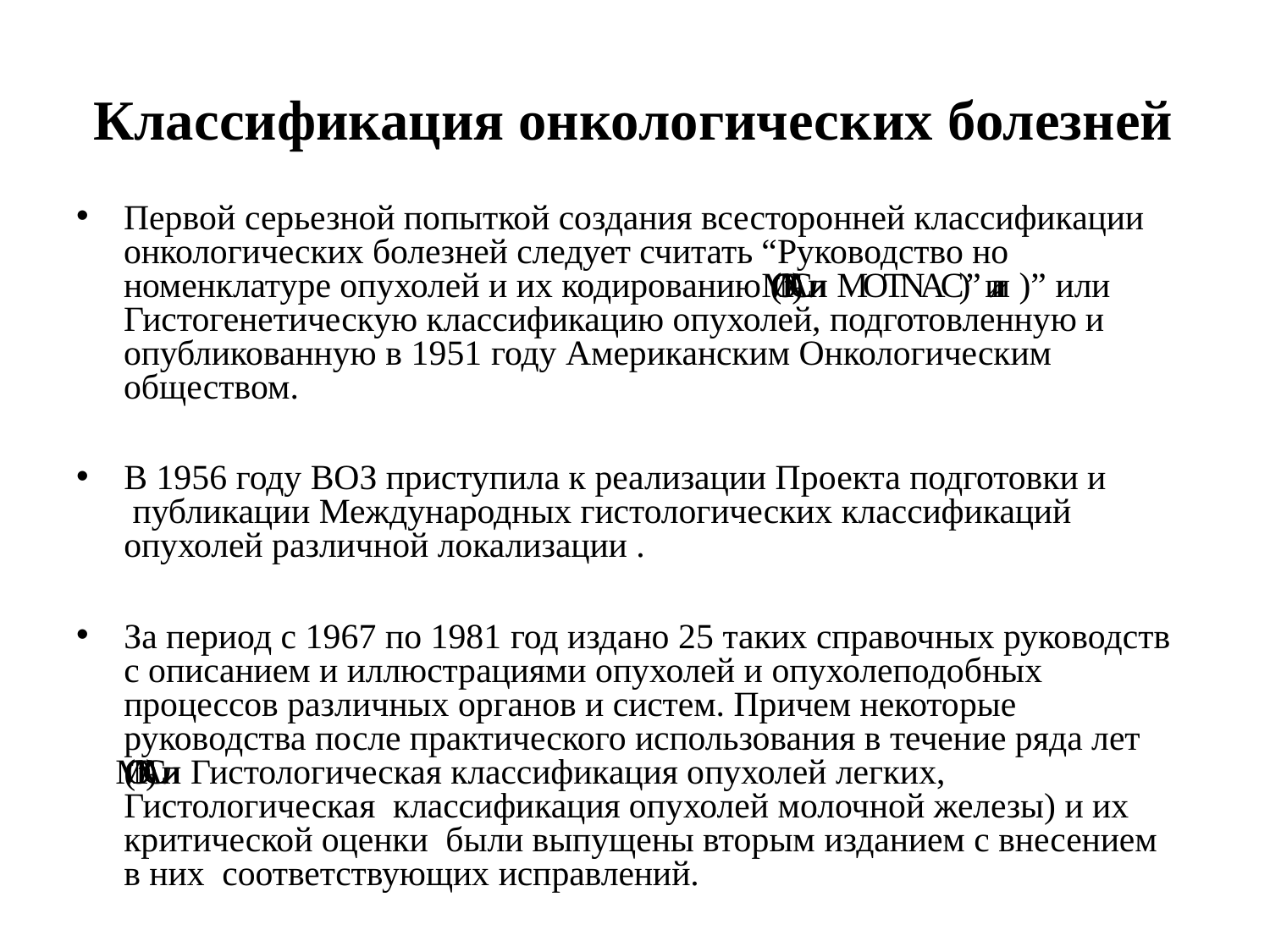

# Классификация онкологических болезней
Первой серьезной попыткой создания всесторонней классификации  онкологических болезней следует считать “Руководство но  номенклатуре опухолей и их кодированию (MOTNAC)” или MOTNAC)” или )” или  Гистогенетическую классификацию опухолей, подготовленную и  опубликованную в 1951 году Американским Онкологическим  обществом.
•
•
В 1956 году ВОЗ приступила к реализации Проекта подготовки и  публикации Международных гистологических классификаций  опухолей различной локализации .
•
За период с 1967 по 1981 год издано 25 таких справочных руководств  с описанием и иллюстрациями опухолей и опухолеподобных  процессов различных органов и систем. Причем некоторые  руководства после практического использования в течение ряда лет  (MOTNAC)” или Гистологическая классификация опухолей легких, Гистологическая  классификация опухолей молочной железы) и их критической оценки  были выпущены вторым изданием с внесением в них  соответствующих исправлений.